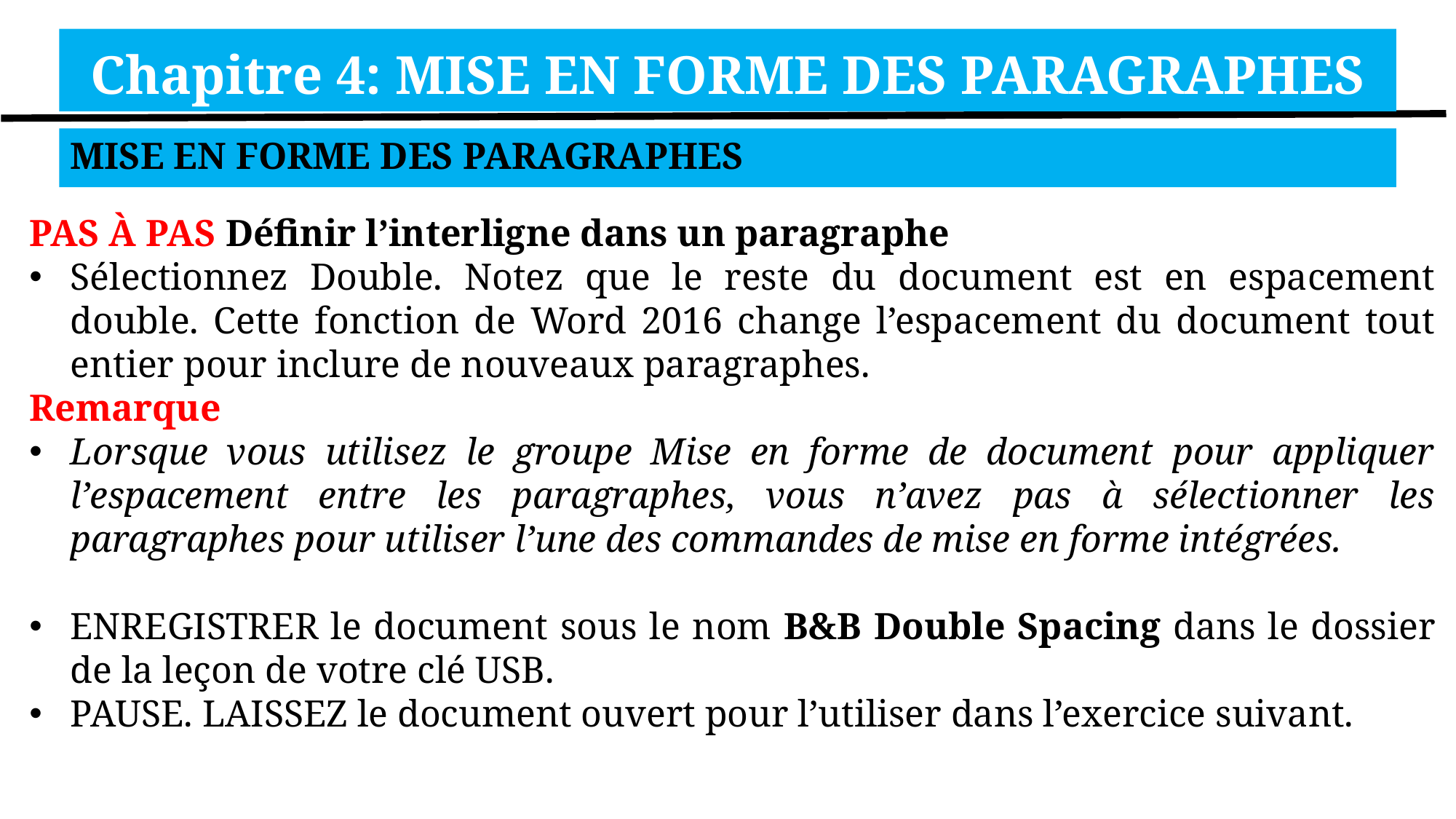

Chapitre 4: MISE EN FORME DES PARAGRAPHES
MISE EN FORME DES PARAGRAPHES
PAS À PAS Définir l’interligne dans un paragraphe
Sélectionnez Double. Notez que le reste du document est en espacement double. Cette fonction de Word 2016 change l’espacement du document tout entier pour inclure de nouveaux paragraphes.
Remarque
Lorsque vous utilisez le groupe Mise en forme de document pour appliquer l’espacement entre les paragraphes, vous n’avez pas à sélectionner les paragraphes pour utiliser l’une des commandes de mise en forme intégrées.

ENREGISTRER le document sous le nom B&B Double Spacing dans le dossier de la leçon de votre clé USB.
PAUSE. LAISSEZ le document ouvert pour l’utiliser dans l’exercice suivant.